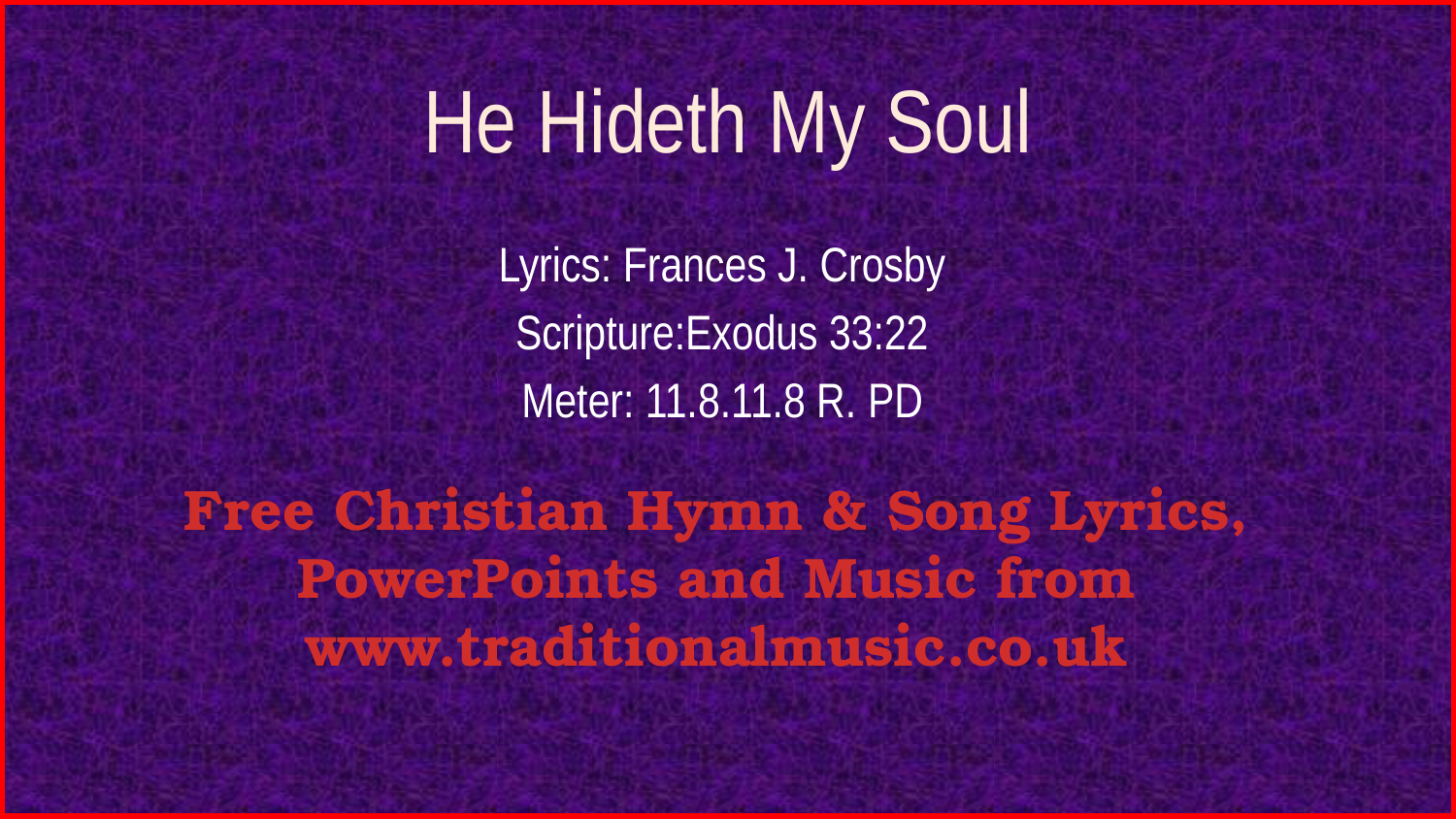

# He Hideth My Soul
Lyrics: Frances J. Crosby
Scripture:Exodus 33:22
Meter: 11.8.11.8 R. PD